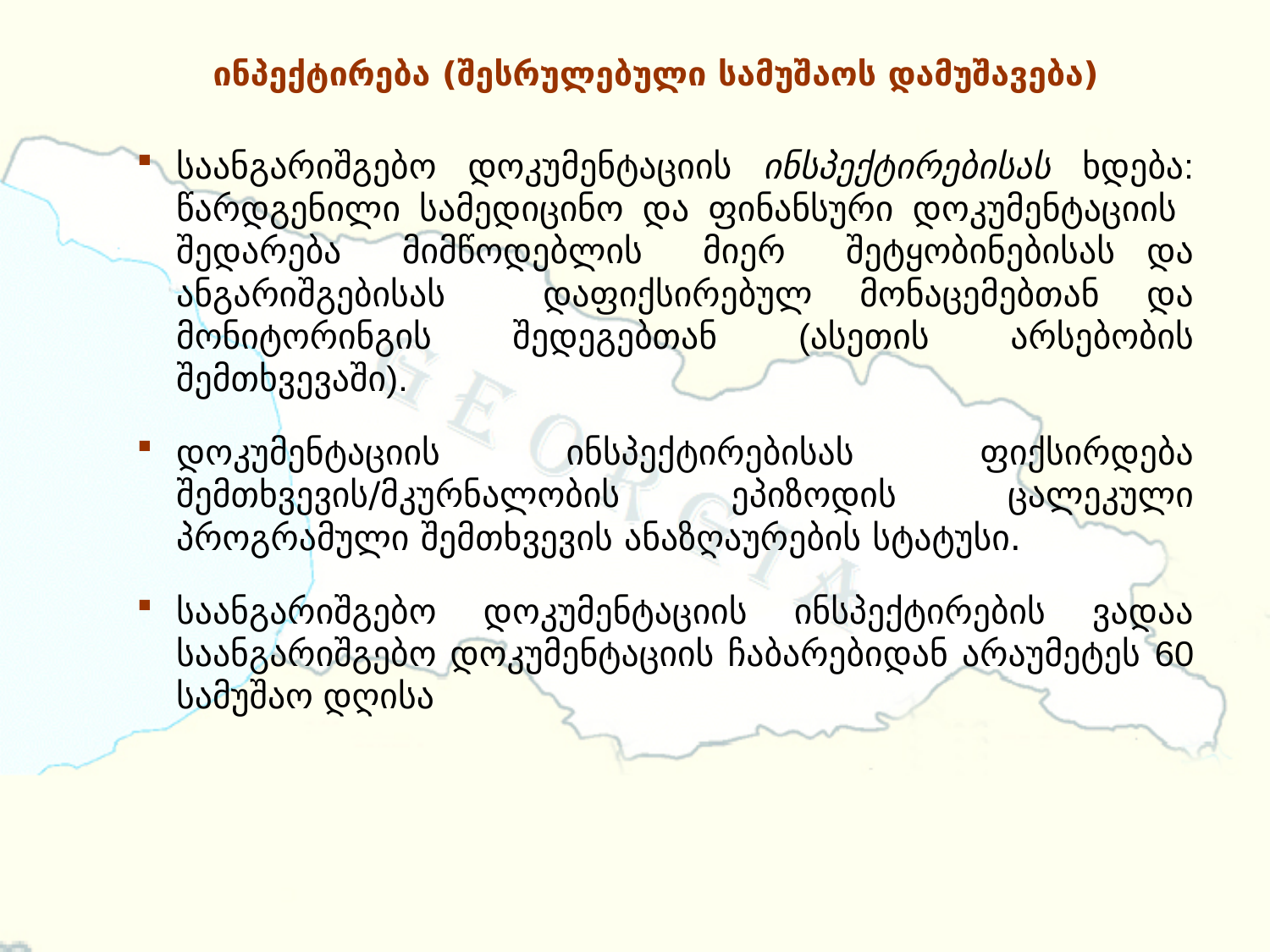

# ინპექტირება (შესრულებული სამუშაოს დამუშავება)
საანგარიშგებო დოკუმენტაციის ინსპექტირებისას ხდება: წარდგენილი სამედიცინო და ფინანსური დოკუმენტაციის  შედარება  მიმწოდებლის  მიერ  შეტყობინებისას და ანგარიშგებისას  დაფიქსირებულ მონაცემებთან და მონიტორინგის შედეგებთან (ასეთის არსებობის შემთხვევაში).
დოკუმენტაციის ინსპექტირებისას ფიქსირდება შემთხვევის/მკურნალობის ეპიზოდის ცალეკული პროგრამული შემთხვევის ანაზღაურების სტატუსი.
საანგარიშგებო დოკუმენტაციის ინსპექტირების ვადაა საანგარიშგებო დოკუმენტაციის ჩაბარებიდან არაუმეტეს 60 სამუშაო დღისა